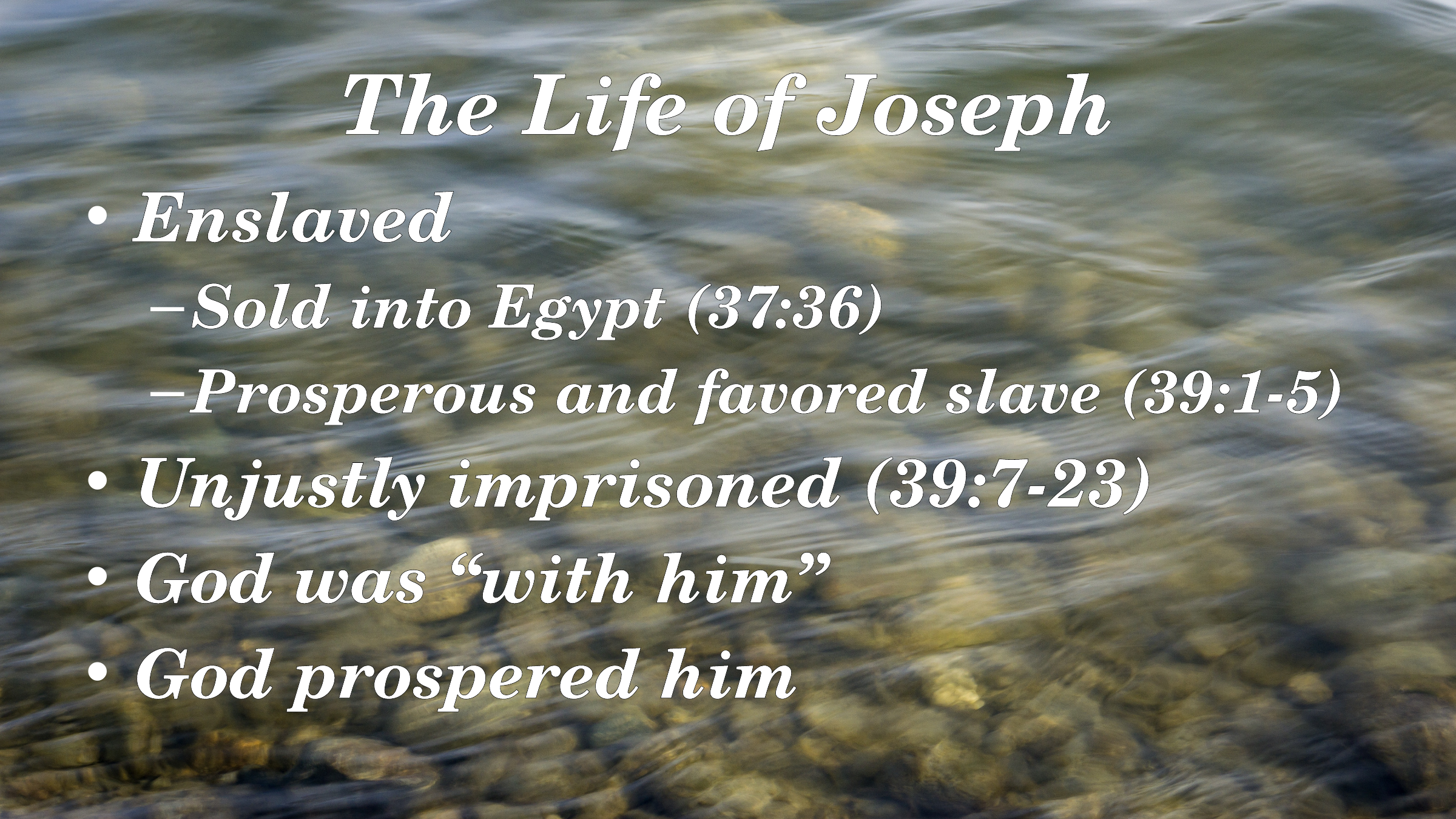

# The Life of Joseph
Enslaved
Sold into Egypt (37:36)
Prosperous and favored slave (39:1-5)
Unjustly imprisoned (39:7-23)
God was “with him”
God prospered him